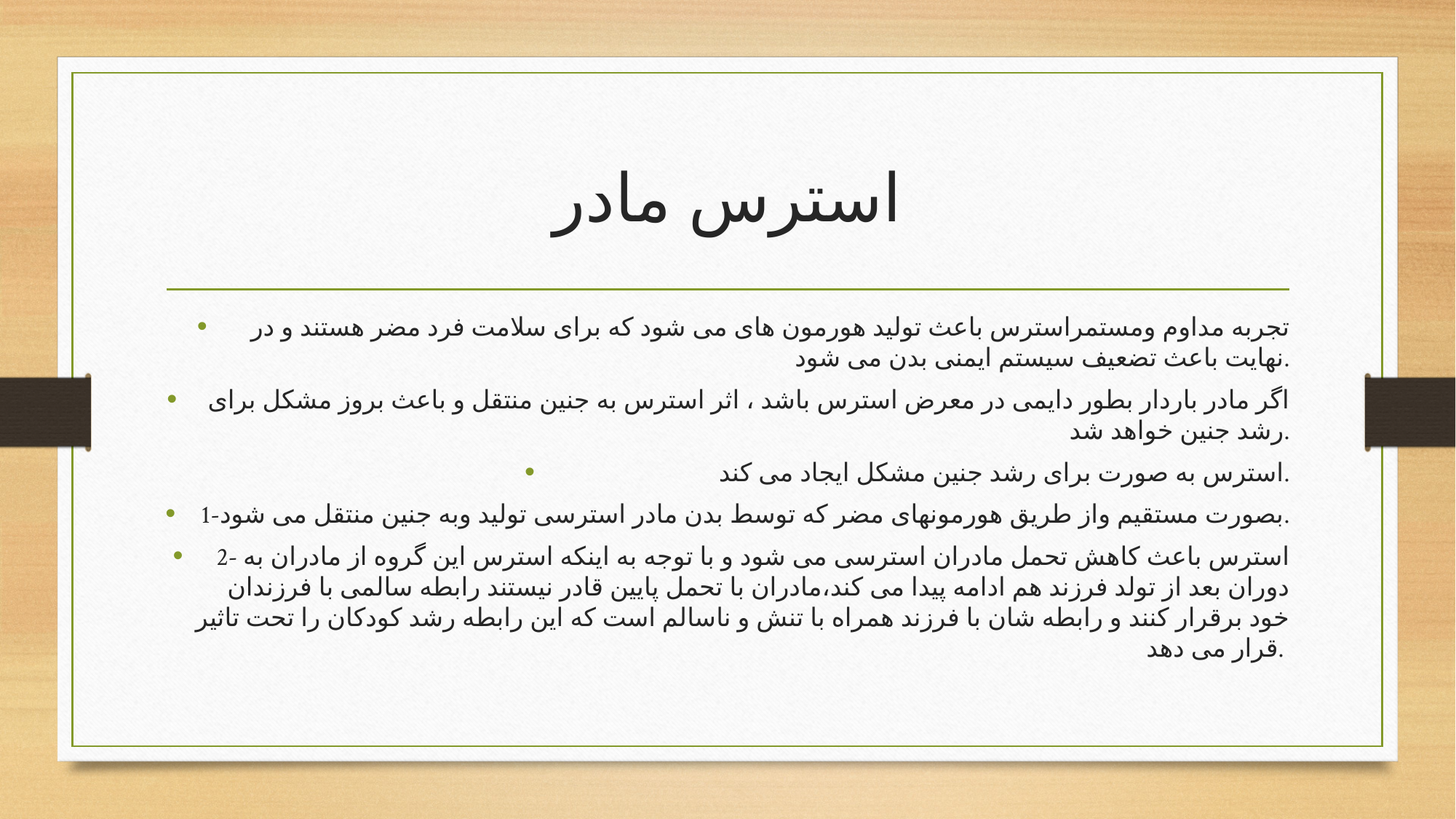

# استرس مادر
تجربه مداوم ومستمراسترس باعث تولید هورمون های می شود که برای سلامت فرد مضر هستند و در نهایت باعث تضعیف سیستم ایمنی بدن می شود.
اگر مادر باردار بطور دایمی در معرض استرس باشد ، اثر استرس به جنین منتقل و باعث بروز مشکل برای رشد جنین خواهد شد.
استرس به صورت برای رشد جنین مشکل ایجاد می کند.
1-بصورت مستقیم واز طریق هورمونهای مضر که توسط بدن مادر استرسی تولید وبه جنین منتقل می شود.
2- استرس باعث کاهش تحمل مادران استرسی می شود و با توجه به اینکه استرس این گروه از مادران به دوران بعد از تولد فرزند هم ادامه پیدا می کند،مادران با تحمل پایین قادر نیستند رابطه سالمی با فرزندان خود برقرار کنند و رابطه شان با فرزند همراه با تنش و ناسالم است که این رابطه رشد کودکان را تحت تاثیر قرار می دهد.